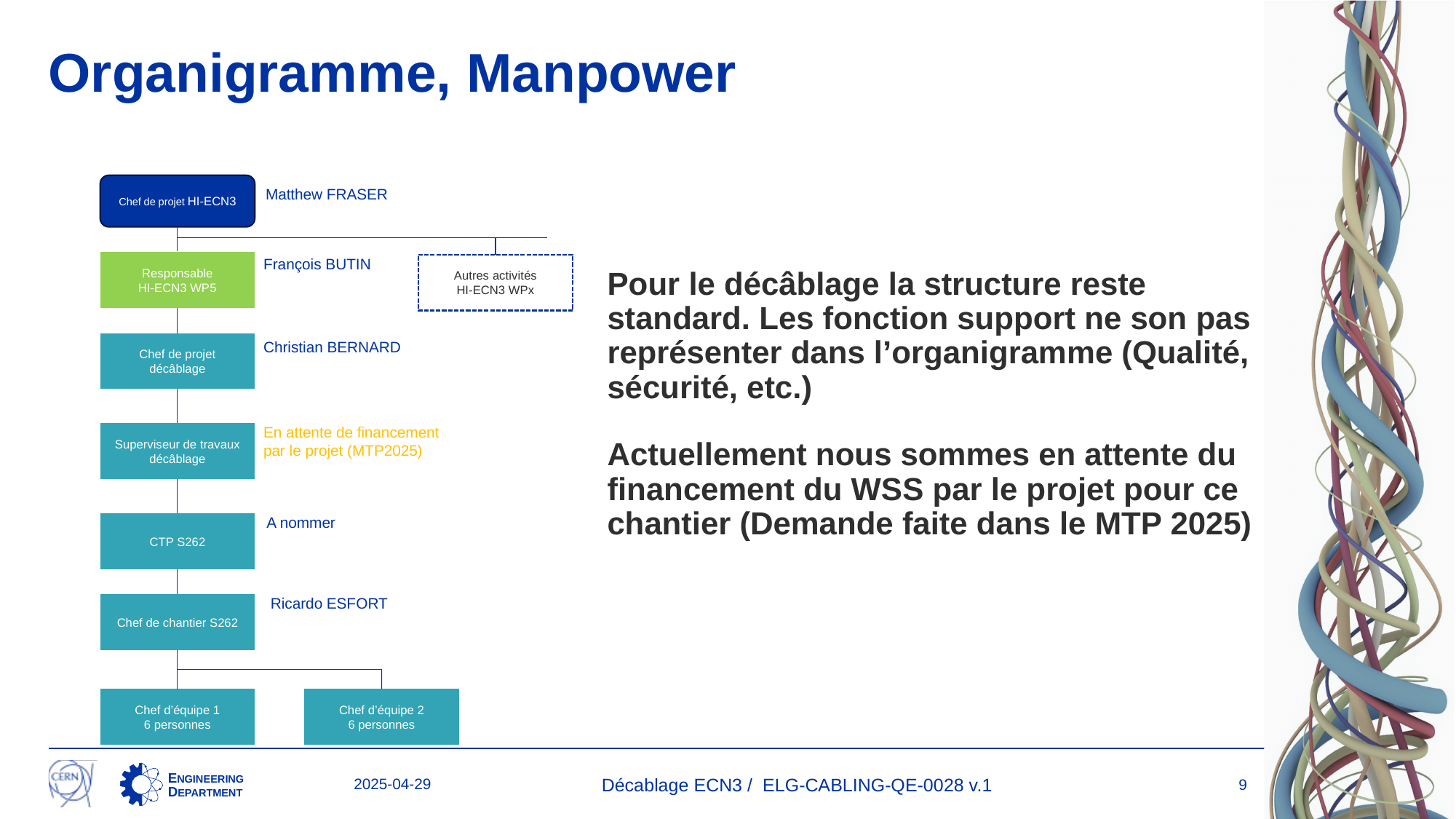

# Organigramme, Manpower
Chef de projet HI-ECN3
Matthew FRASER
Responsable
HI-ECN3 WP5
François BUTIN
Autres activités
HI-ECN3 WPx
Pour le décâblage la structure reste standard. Les fonction support ne son pas représenter dans l’organigramme (Qualité, sécurité, etc.)
Actuellement nous sommes en attente du financement du WSS par le projet pour ce chantier (Demande faite dans le MTP 2025)

Chef de projet décâblage
Christian BERNARD
En attente de financement par le projet (MTP2025)
Superviseur de travaux décâblage
A nommer
CTP S262
Chef de chantier S262
Ricardo ESFORT
Chef d’équipe 2
6 personnes
Chef d’équipe 1
6 personnes
2025-04-29
Décablage ECN3 /  ELG-CABLING-QE-0028 v.1
9